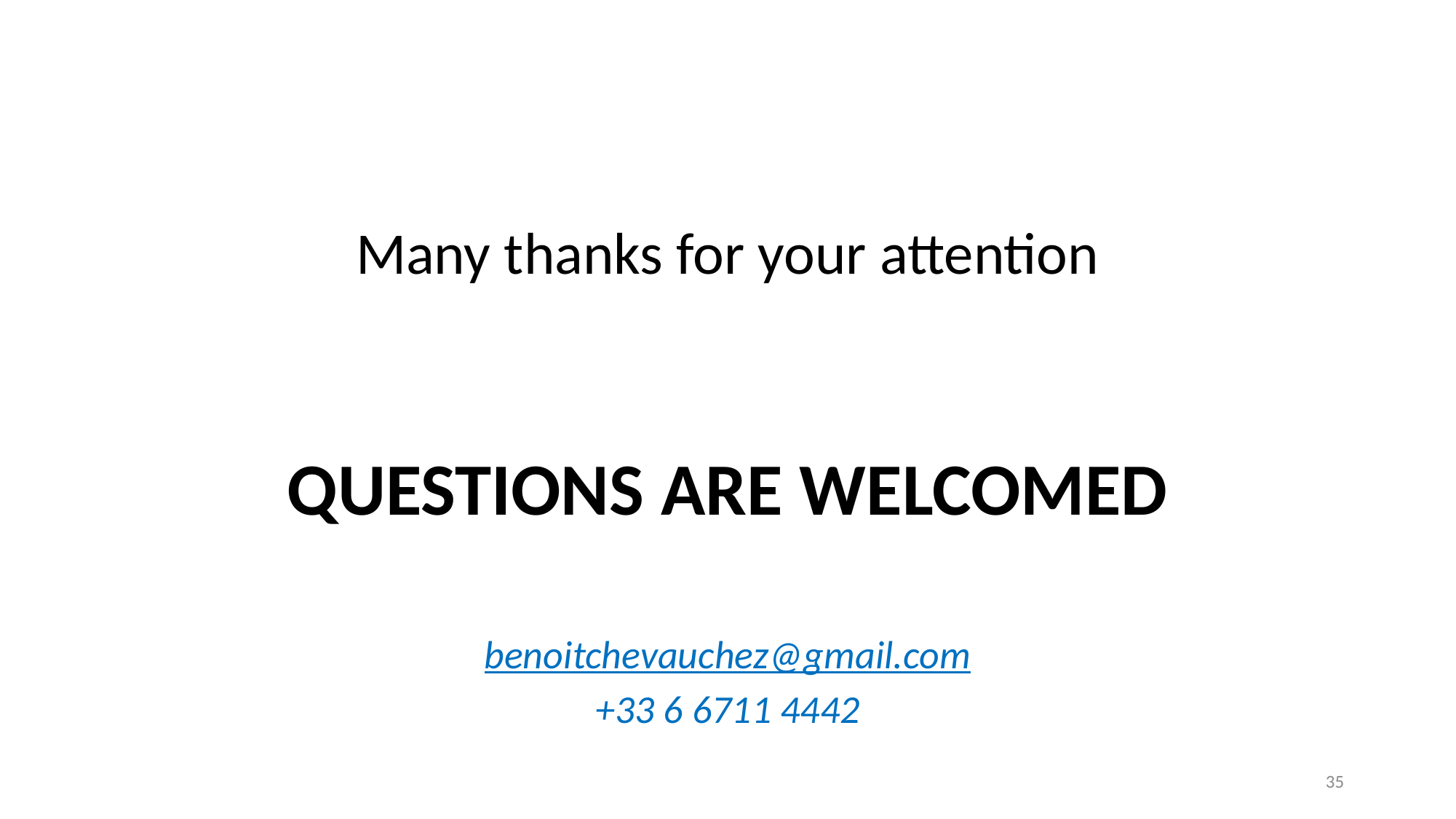

#
Many thanks for your attention

QUESTIONS ARE WELCOMED

benoitchevauchez@gmail.com
+33 6 6711 4442
35